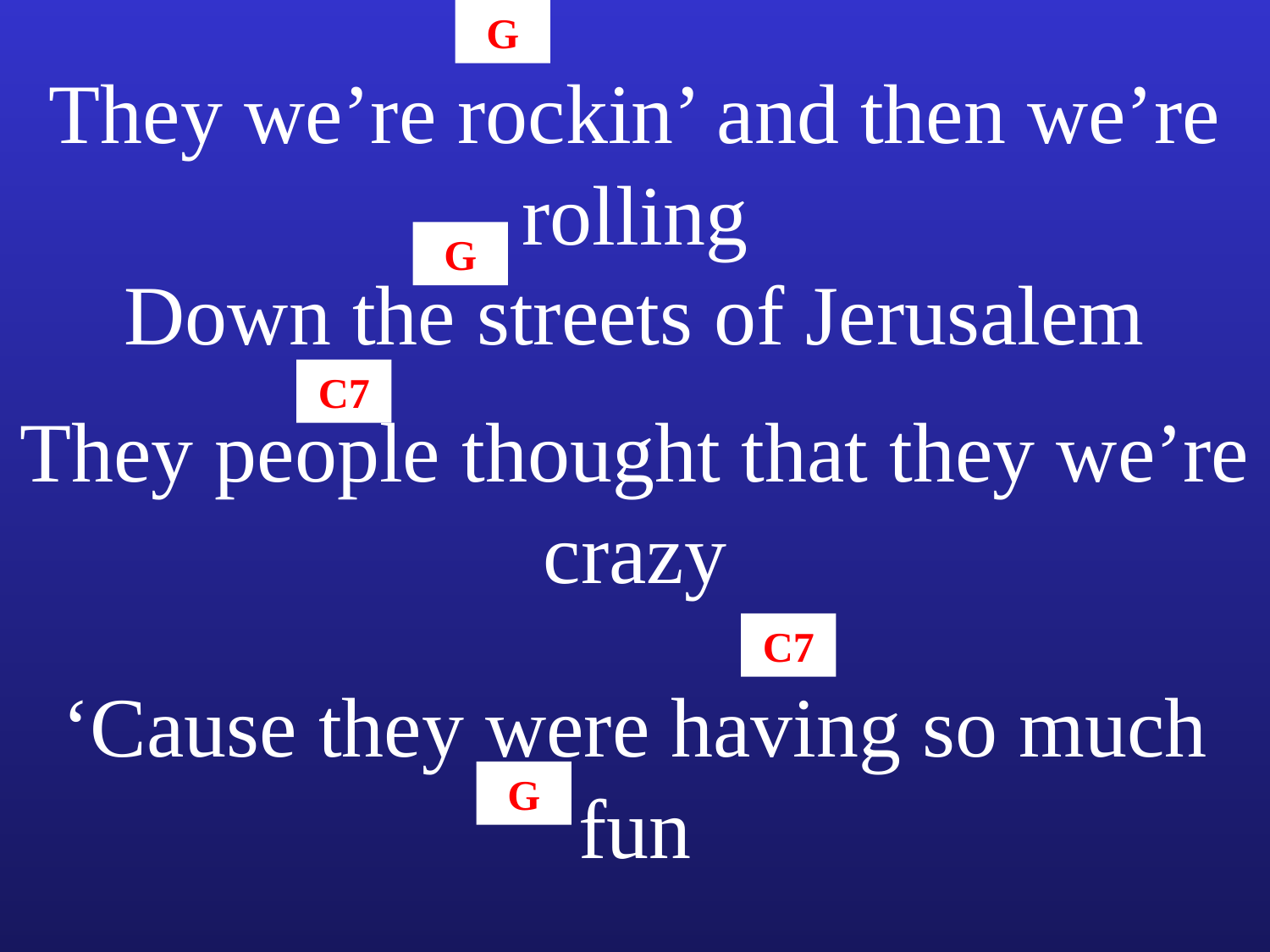

G
They we’re rockin’ and then we’re rolling
G
Down the streets of Jerusalem
C7
They people thought that they we’re crazy
C7
‘Cause they were having so much fun
G